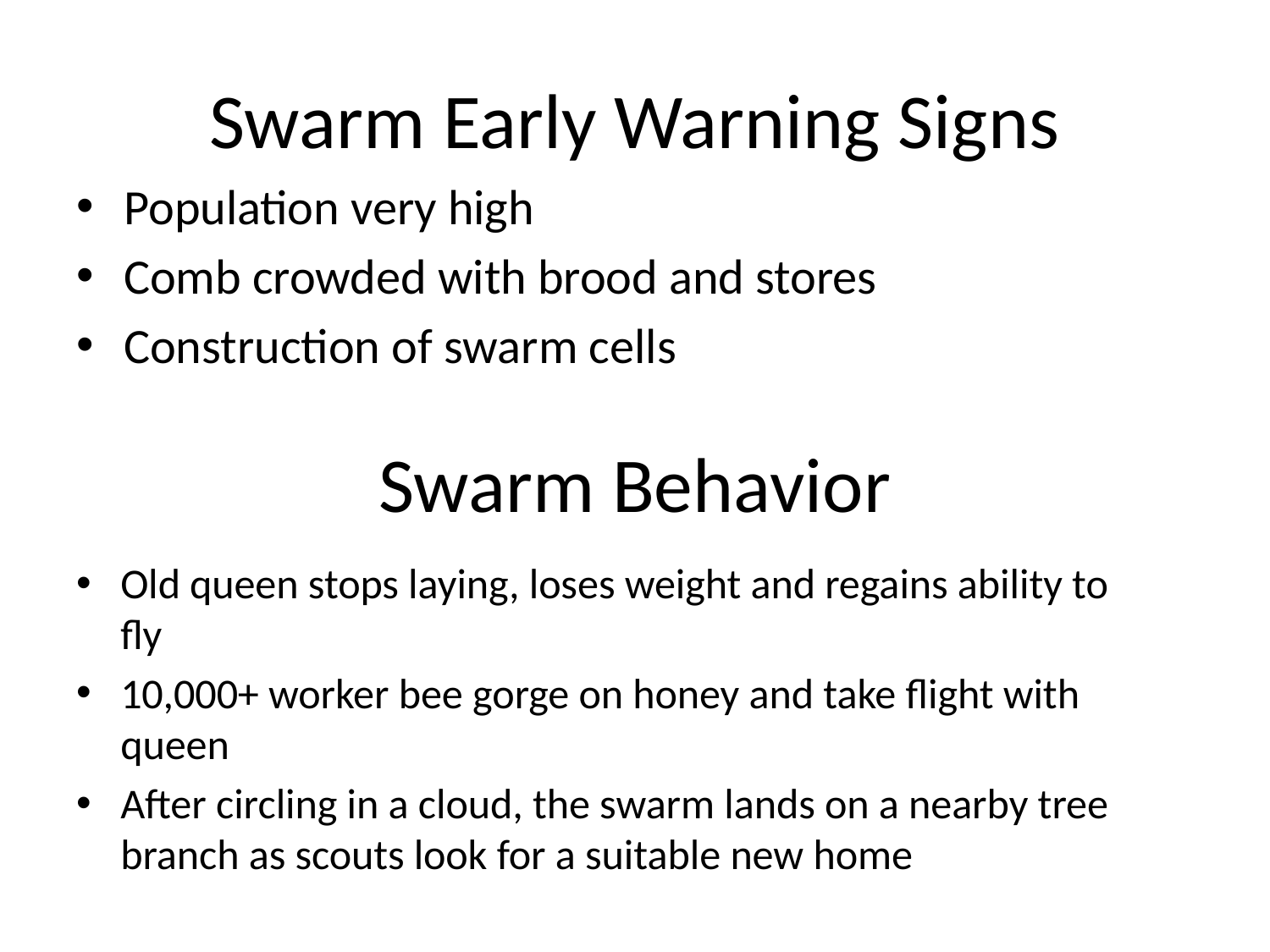

# Swarm Early Warning Signs
Population very high
Comb crowded with brood and stores
Construction of swarm cells
Swarm Behavior
Old queen stops laying, loses weight and regains ability to fly
10,000+ worker bee gorge on honey and take flight with queen
After circling in a cloud, the swarm lands on a nearby tree branch as scouts look for a suitable new home